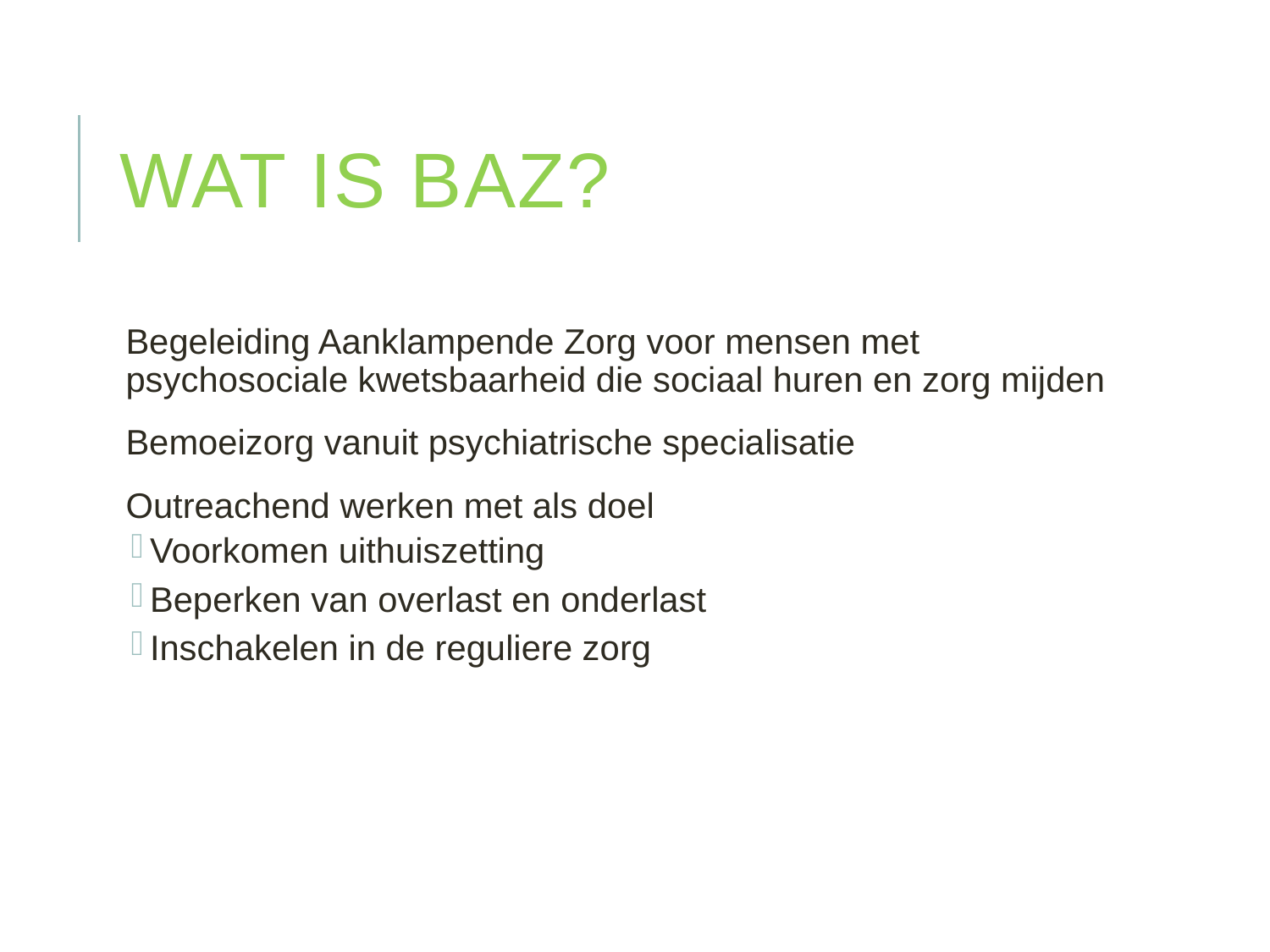

# Wat is Baz?
Begeleiding Aanklampende Zorg voor mensen met psychosociale kwetsbaarheid die sociaal huren en zorg mijden
Bemoeizorg vanuit psychiatrische specialisatie
Outreachend werken met als doel
Voorkomen uithuiszetting
Beperken van overlast en onderlast
Inschakelen in de reguliere zorg